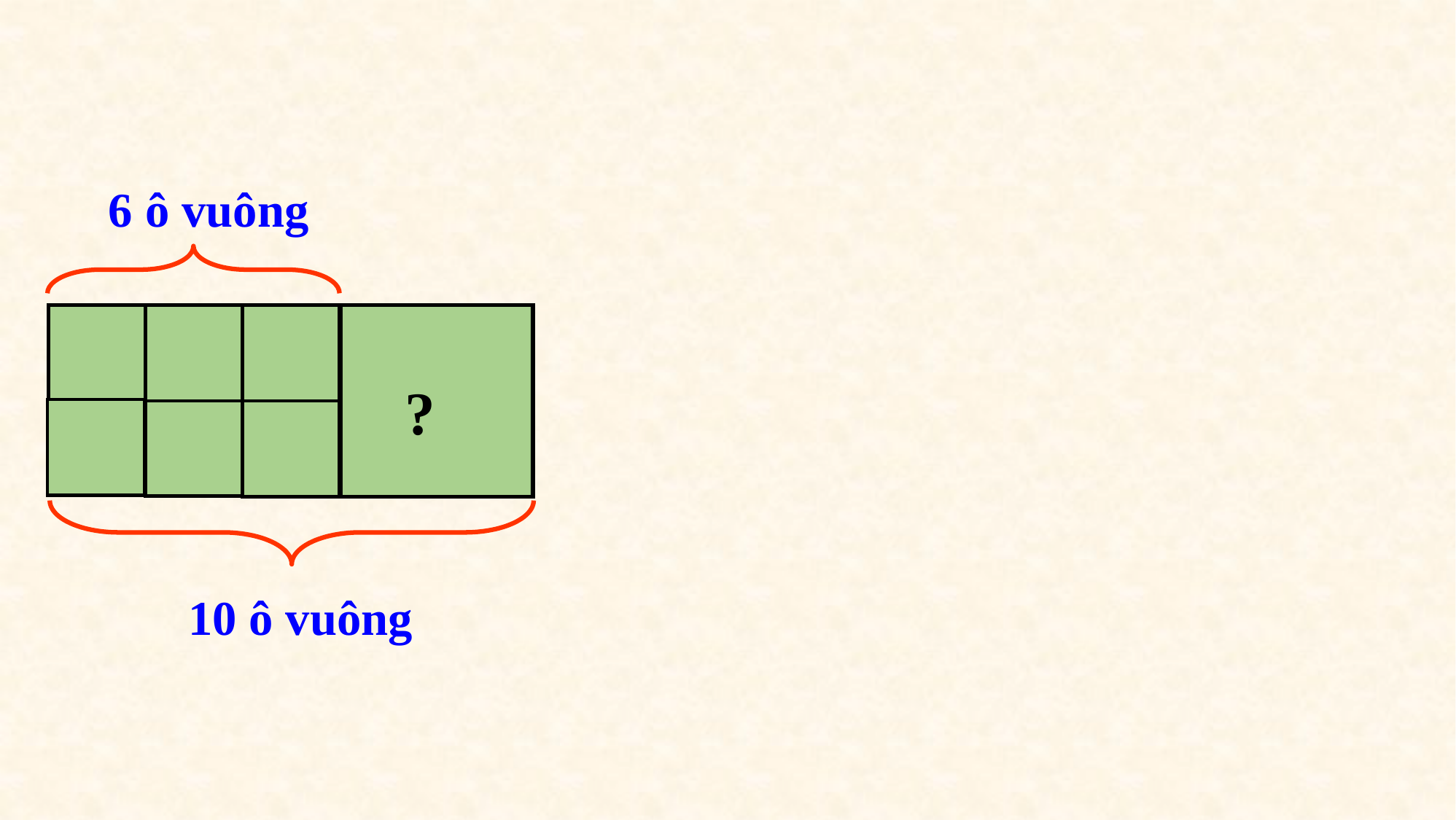

6 ô vuông

 x
?

10 ô vuông